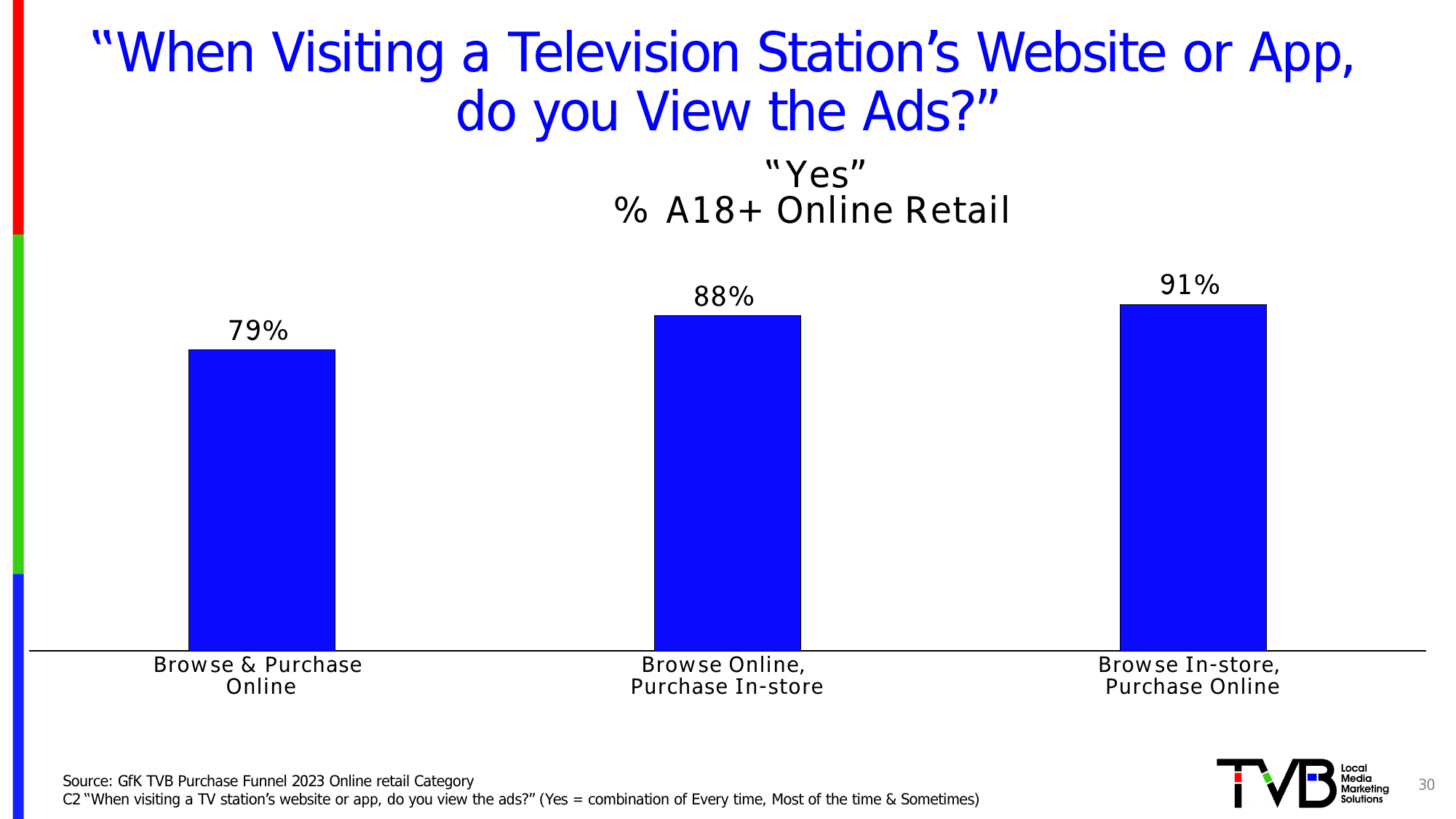

# “When Visiting a Television Station’s Website or App, do you View the Ads?”

### Chart: “Yes”
% A18+ Online Retail

| Category | "Yes" |
|---|---|
| Browse & Purchase
Online | 0.79 |
| Browse Online,
Purchase In-store | 0.88 |
| Browse In-store,
Purchase Online | 0.91 |
30
Source: GfK TVB Purchase Funnel 2023 Online retail Category
C2 “When visiting a TV station’s website or app, do you view the ads?” (Yes = combination of Every time, Most of the time & Sometimes)